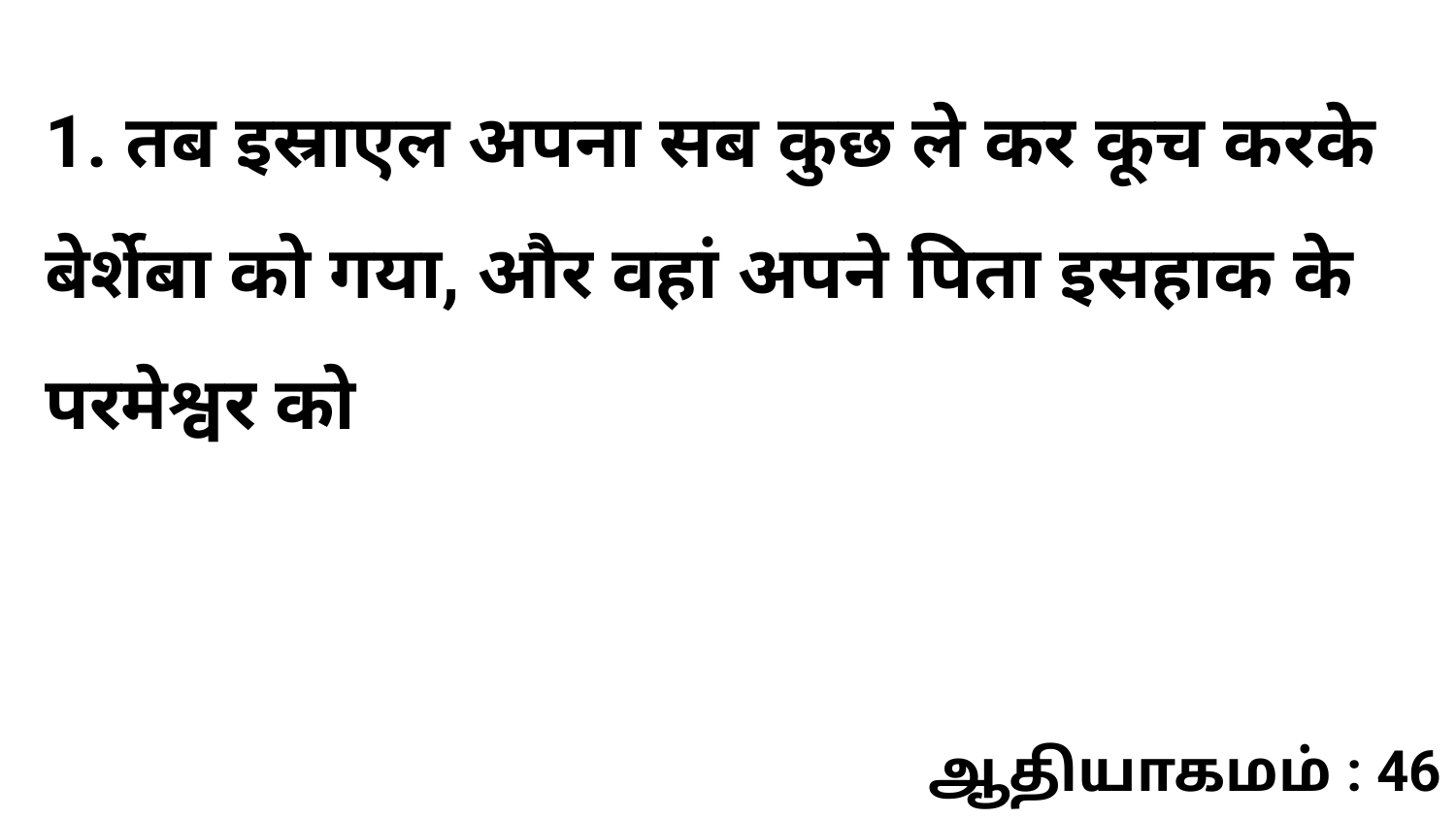

1. तब इस्राएल अपना सब कुछ ले कर कूच करके बेर्शेबा को गया, और वहां अपने पिता इसहाक के परमेश्वर को
ஆதியாகமம் : 46